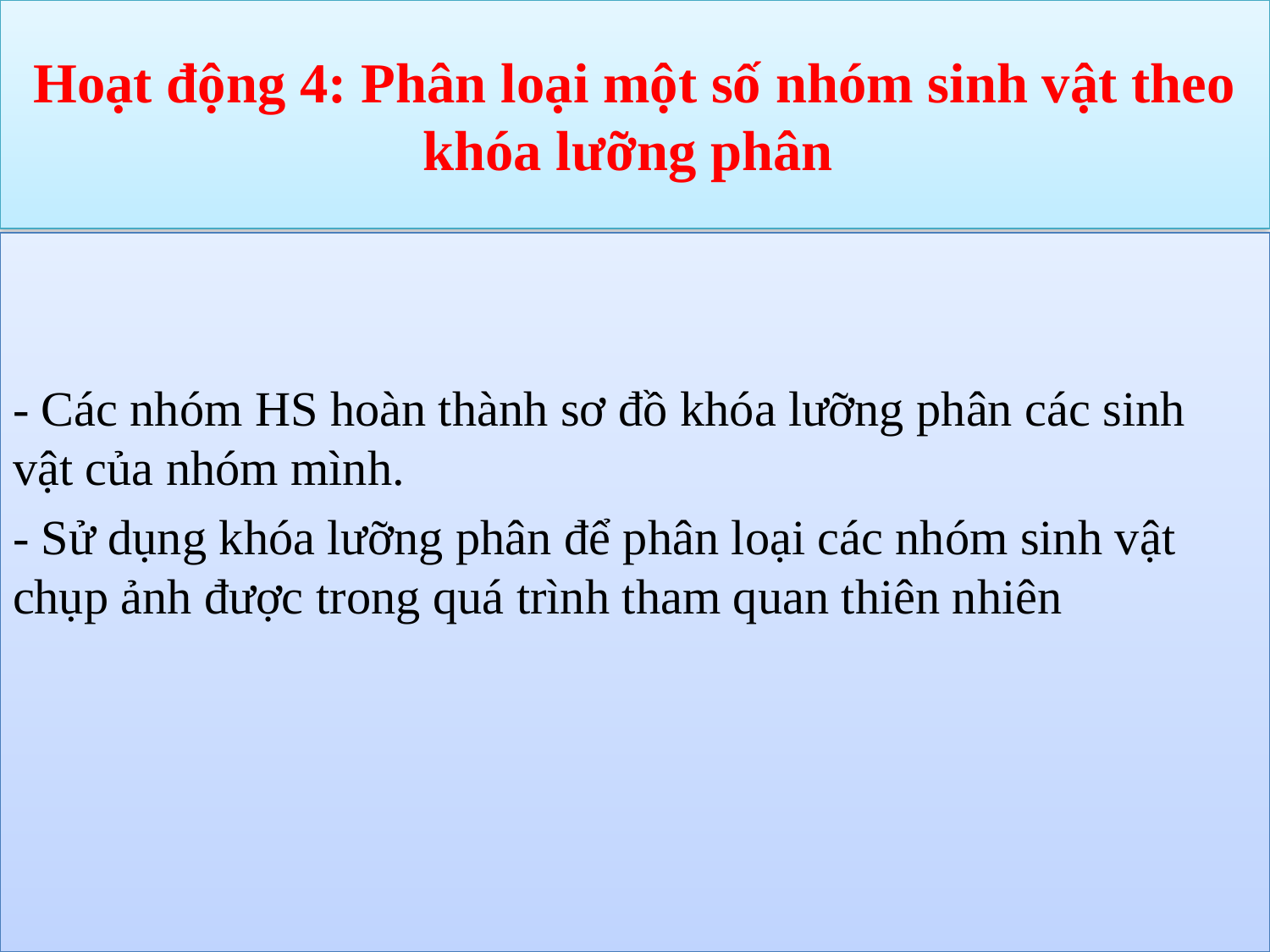

# Hoạt động 4: Phân loại một số nhóm sinh vật theo khóa lưỡng phân

- Các nhóm HS hoàn thành sơ đồ khóa lưỡng phân các sinh vật của nhóm mình.
- Sử dụng khóa lưỡng phân để phân loại các nhóm sinh vật chụp ảnh được trong quá trình tham quan thiên nhiên